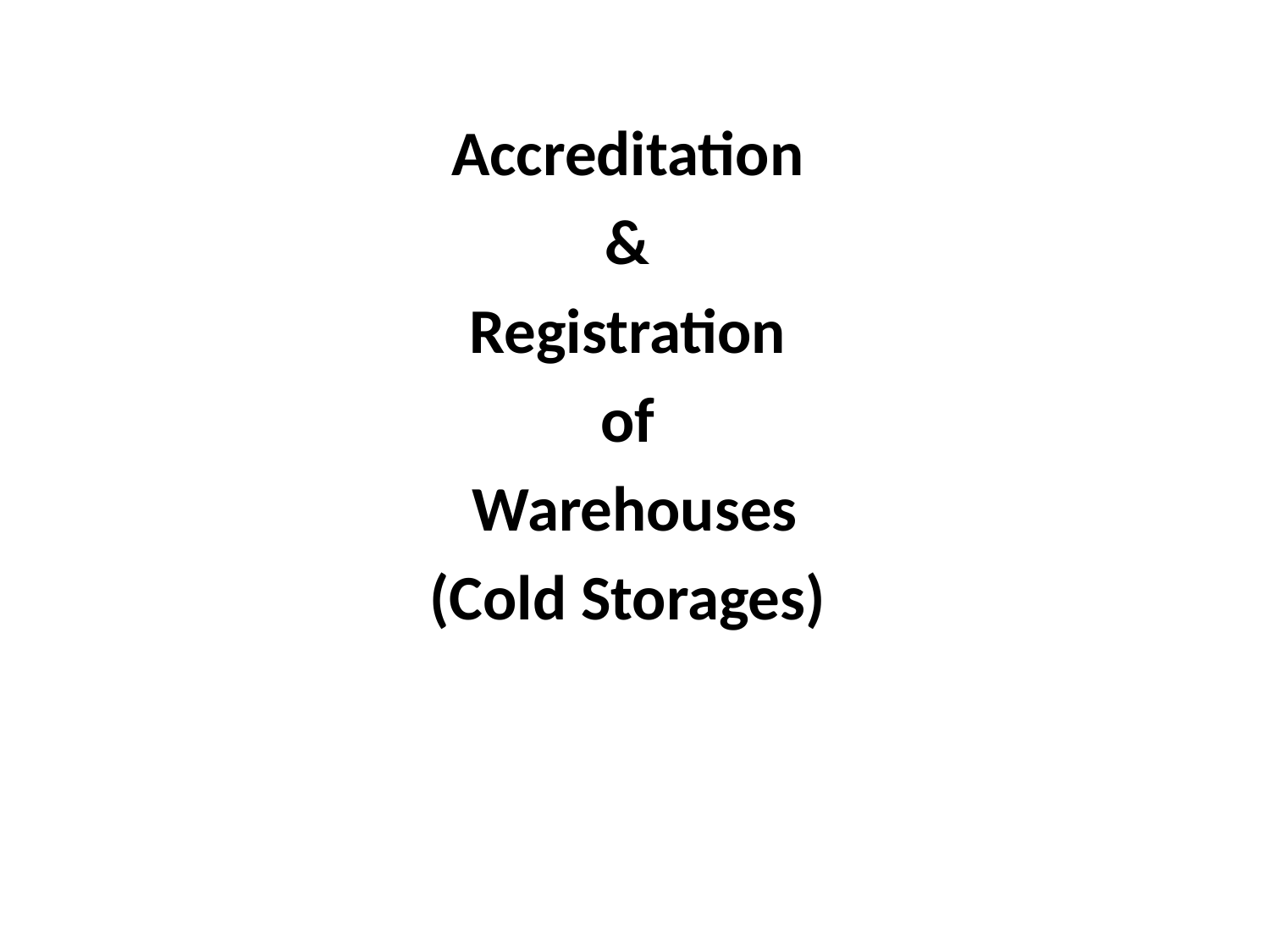

Accreditation
&
Registration
of
Warehouses
(Cold Storages)